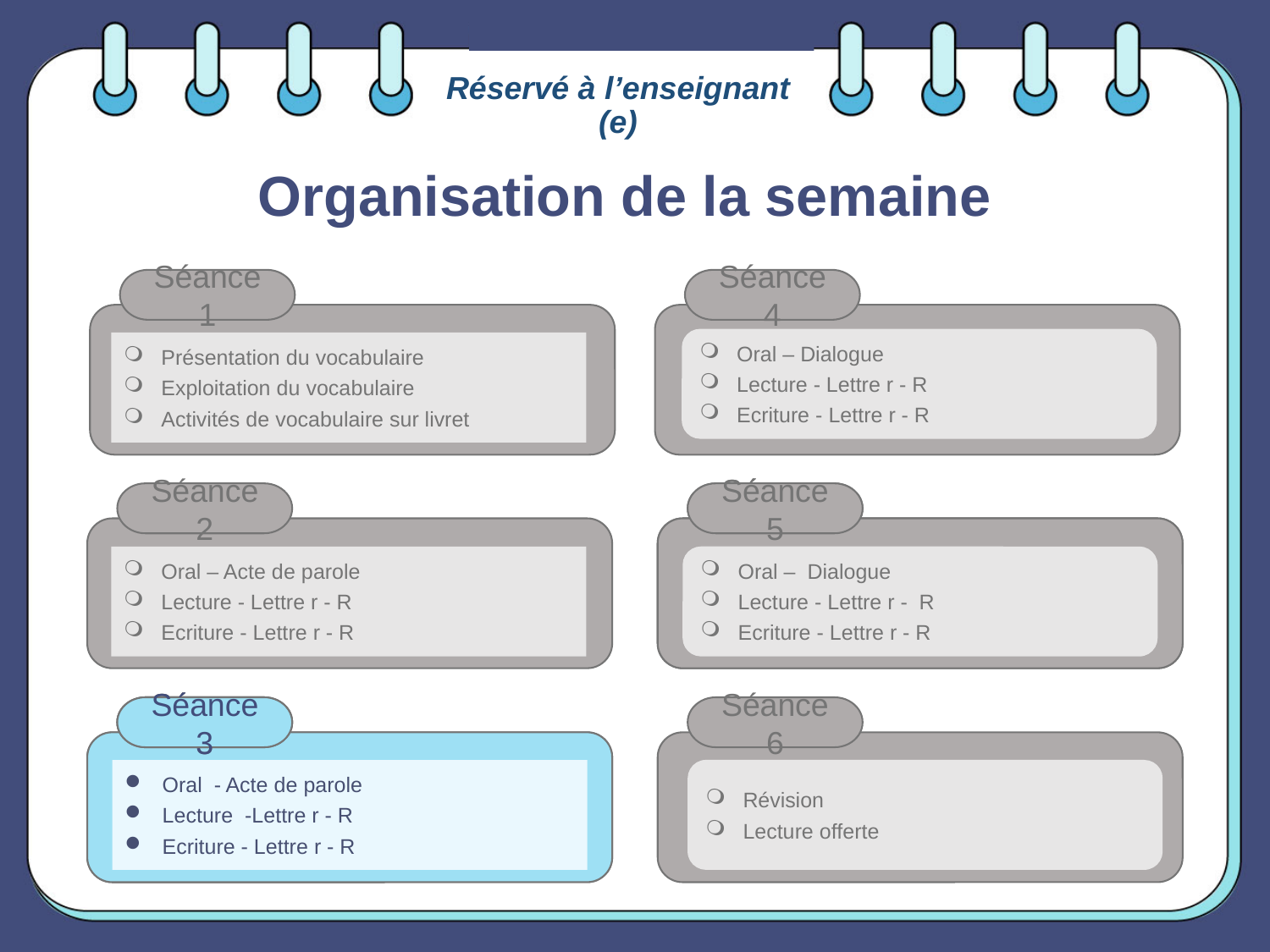

Réservé à l’enseignant (e)
# Organisation de la semaine
Oral – Dialogue
Lecture - Lettre r - R
Ecriture - Lettre r - R
Présentation du vocabulaire
Exploitation du vocabulaire
Activités de vocabulaire sur livret
Séance 5

Oral – Acte de parole
Lecture - Lettre r - R
Ecriture - Lettre r - R

Oral –  Dialogue
Lecture - Lettre r -  R
Ecriture - Lettre r - R
Séance 3
Séance 3

Oral  - Acte de parole
Lecture  -Lettre r - R
Ecriture - Lettre r - R
Révision
Lecture offerte